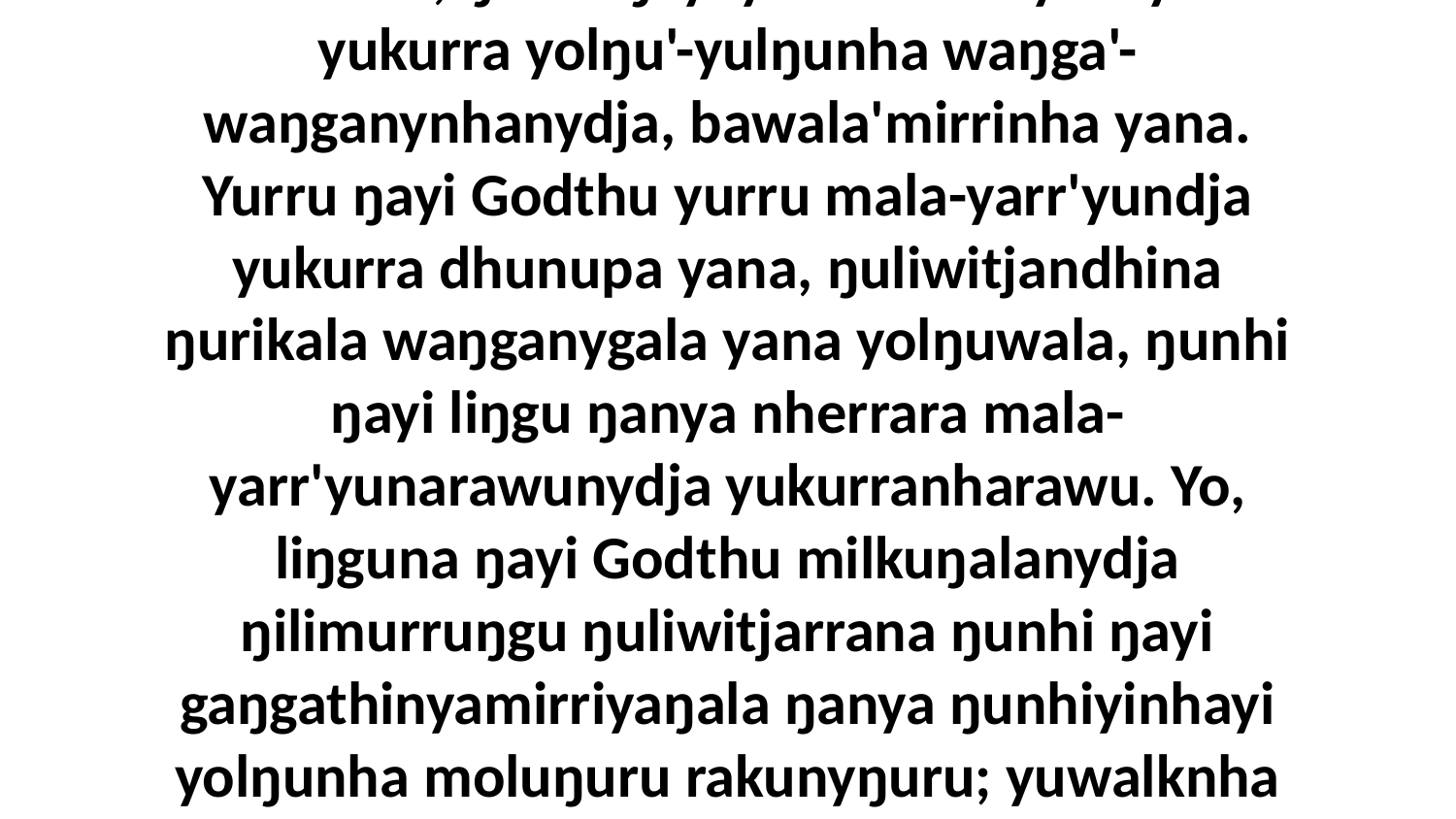

31 Liŋgu Godthunydja liŋgu nherrara ŋunhi walunha, ŋunhi ŋayi yurru mala-yarr'yun yukurra yolŋu'-yulŋunha waŋga'-waŋganynhanydja, bawala'mirrinha yana. Yurru ŋayi Godthu yurru mala-yarr'yundja yukurra dhunupa yana, ŋuliwitjandhina ŋurikala waŋganygala yana yolŋuwala, ŋunhi ŋayi liŋgu ŋanya nherrara mala-yarr'yunarawunydja yukurranharawu. Yo, liŋguna ŋayi Godthu milkuŋalanydja ŋilimurruŋgu ŋuliwitjarrana ŋunhi ŋayi gaŋgathinyamirriyaŋala ŋanya ŋunhiyinhayi yolŋunha moluŋuru rakunyŋuru; yuwalknha yana ŋayi yurru yolŋu'-yulŋunha mala-yarr'yundja.”